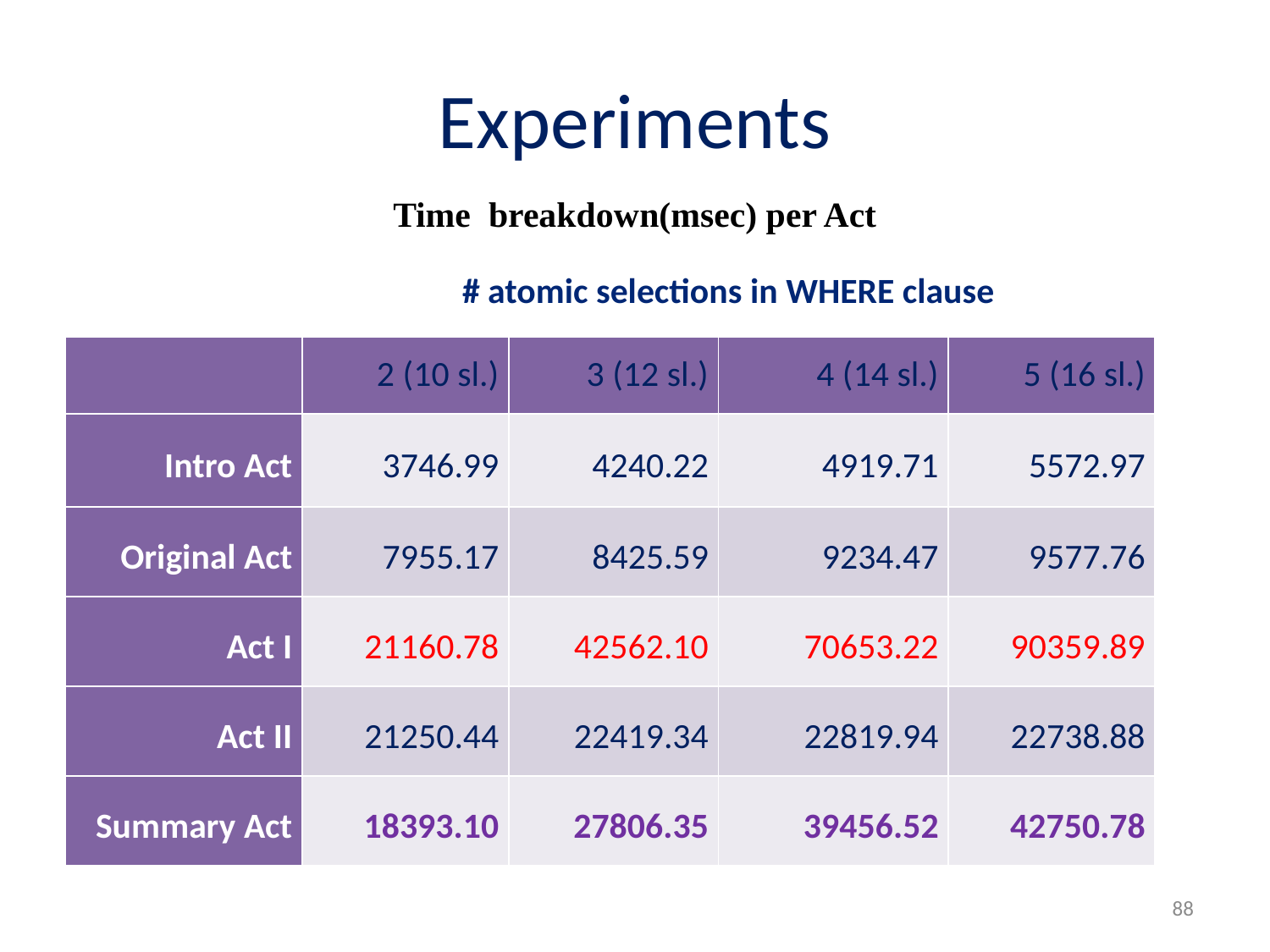

# Experiments
Time  breakdown(msec) per Act
|  | # atomic selections in WHERE clause |  |  |  |
| --- | --- | --- | --- | --- |
|  | 2 (10 sl.) | 3 (12 sl.) | 4 (14 sl.) | 5 (16 sl.) |
| Intro Act | 3746.99 | 4240.22 | 4919.71 | 5572.97 |
| Original Act | 7955.17 | 8425.59 | 9234.47 | 9577.76 |
| Act I | 21160.78 | 42562.10 | 70653.22 | 90359.89 |
| Act II | 21250.44 | 22419.34 | 22819.94 | 22738.88 |
| Summary Act | 18393.10 | 27806.35 | 39456.52 | 42750.78 |
88